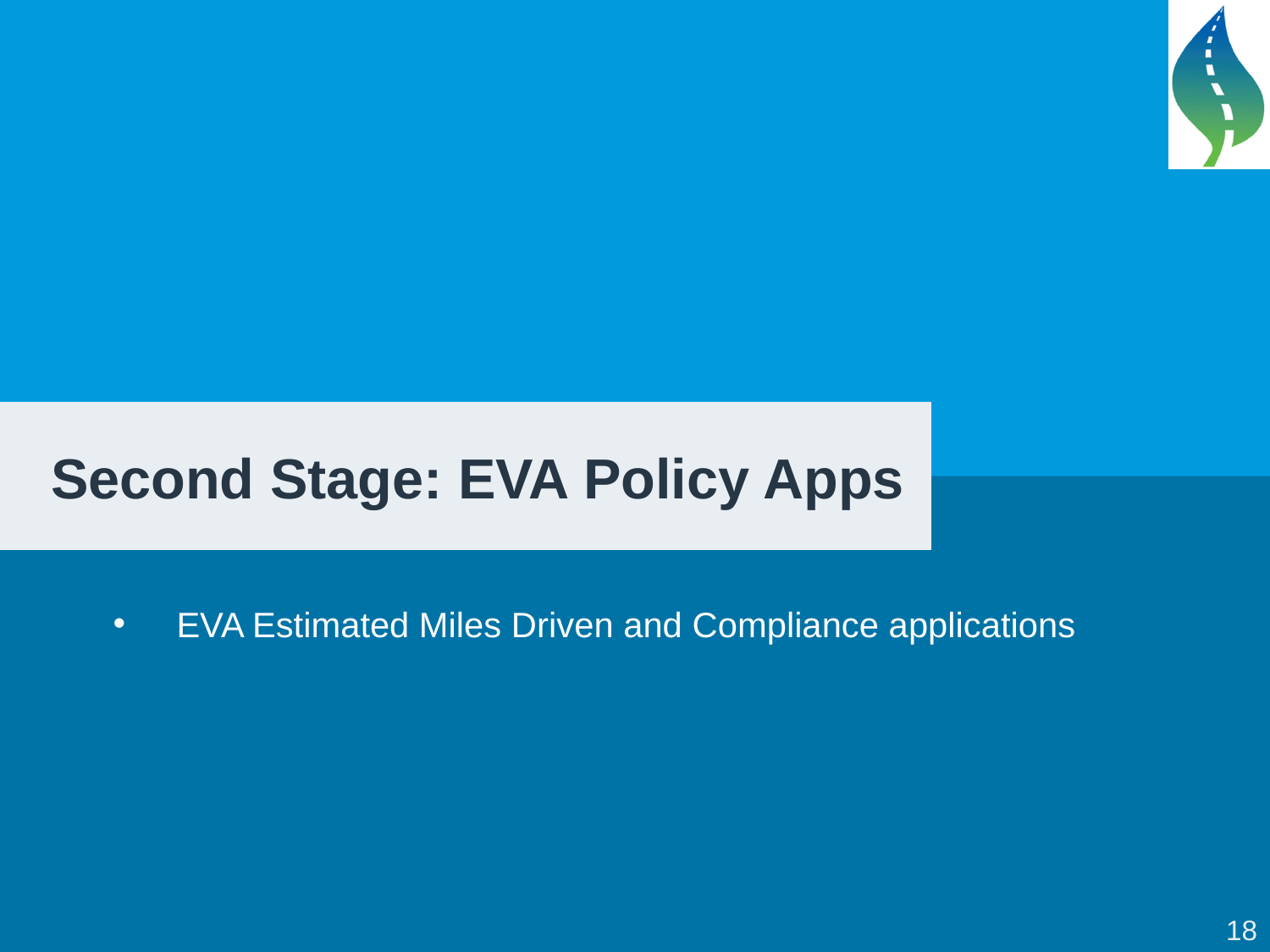

# Second Stage: EVA Policy Apps
EVA Estimated Miles Driven and Compliance applications